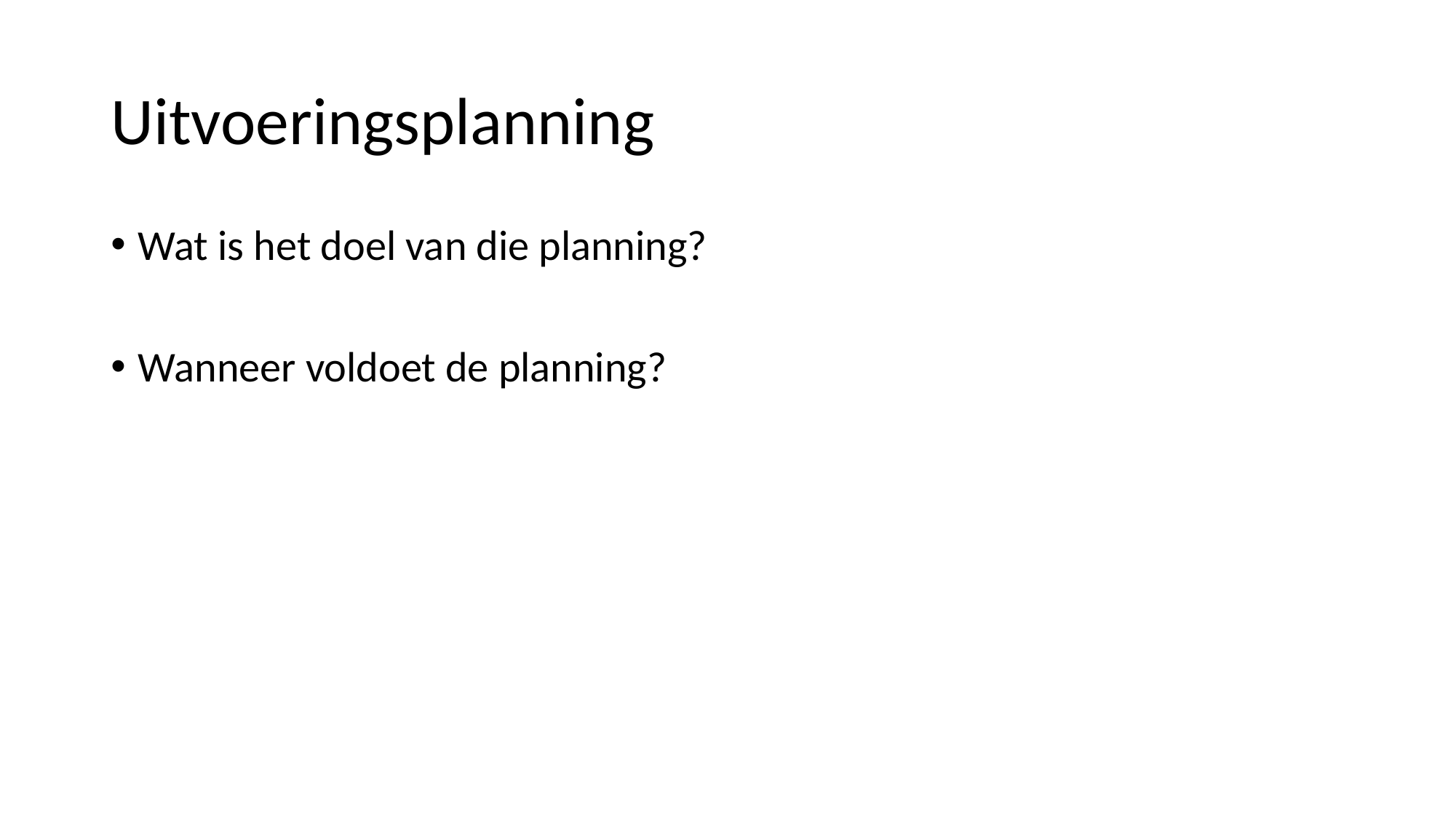

# Uitvoeringsplanning
Wat is het doel van die planning?

Wanneer voldoet de planning?